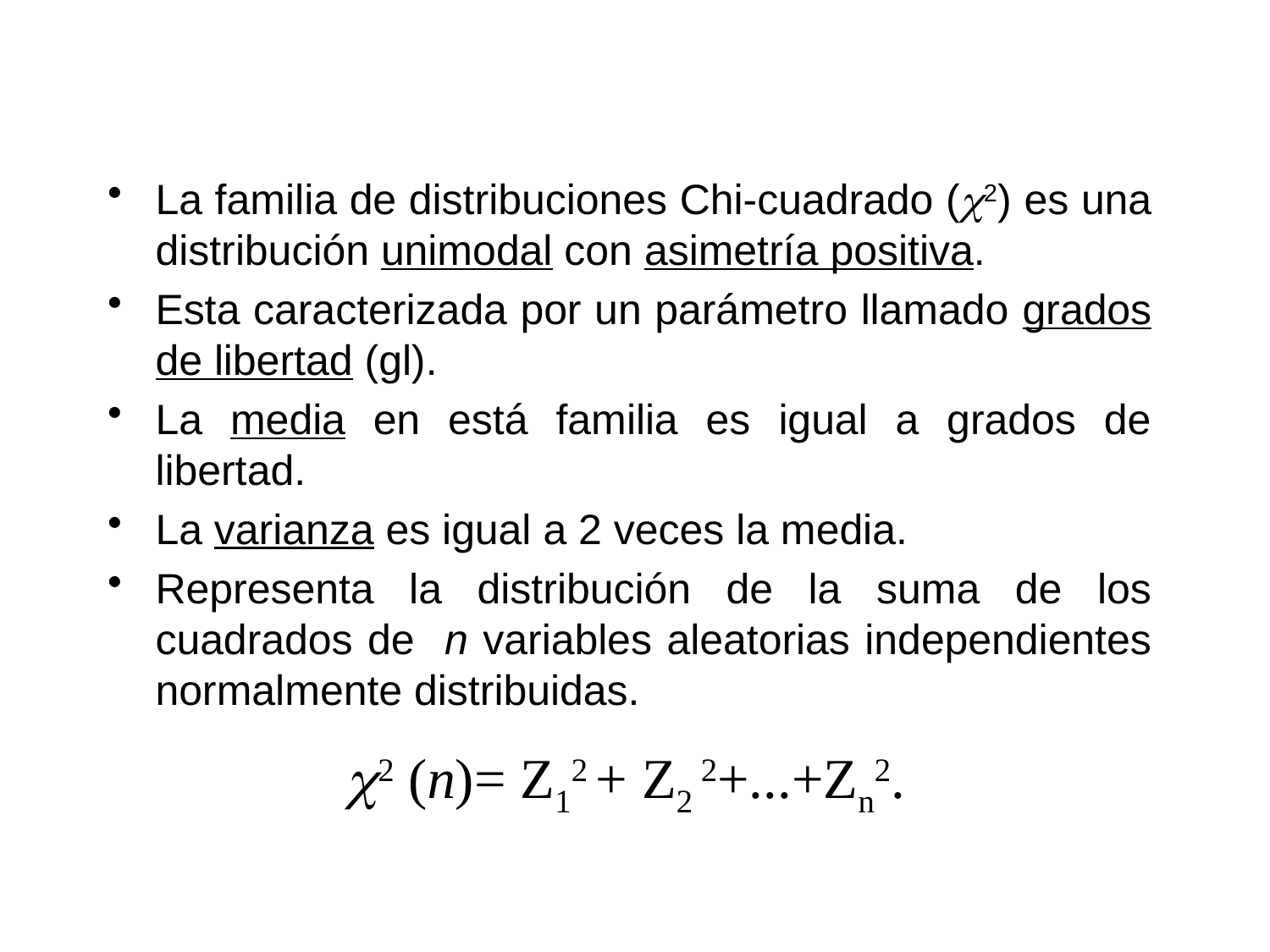

La familia de distribuciones Chi-cuadrado (χ2) es una distribución unimodal con asimetría positiva.
Esta caracterizada por un parámetro llamado grados de libertad (gl).
La media en está familia es igual a grados de libertad.
La varianza es igual a 2 veces la media.
Representa la distribución de la suma de los cuadrados de  n variables aleatorias independientes normalmente distribuidas.

χ2 (n)= Z12 + Z2 2+...+Zn2.